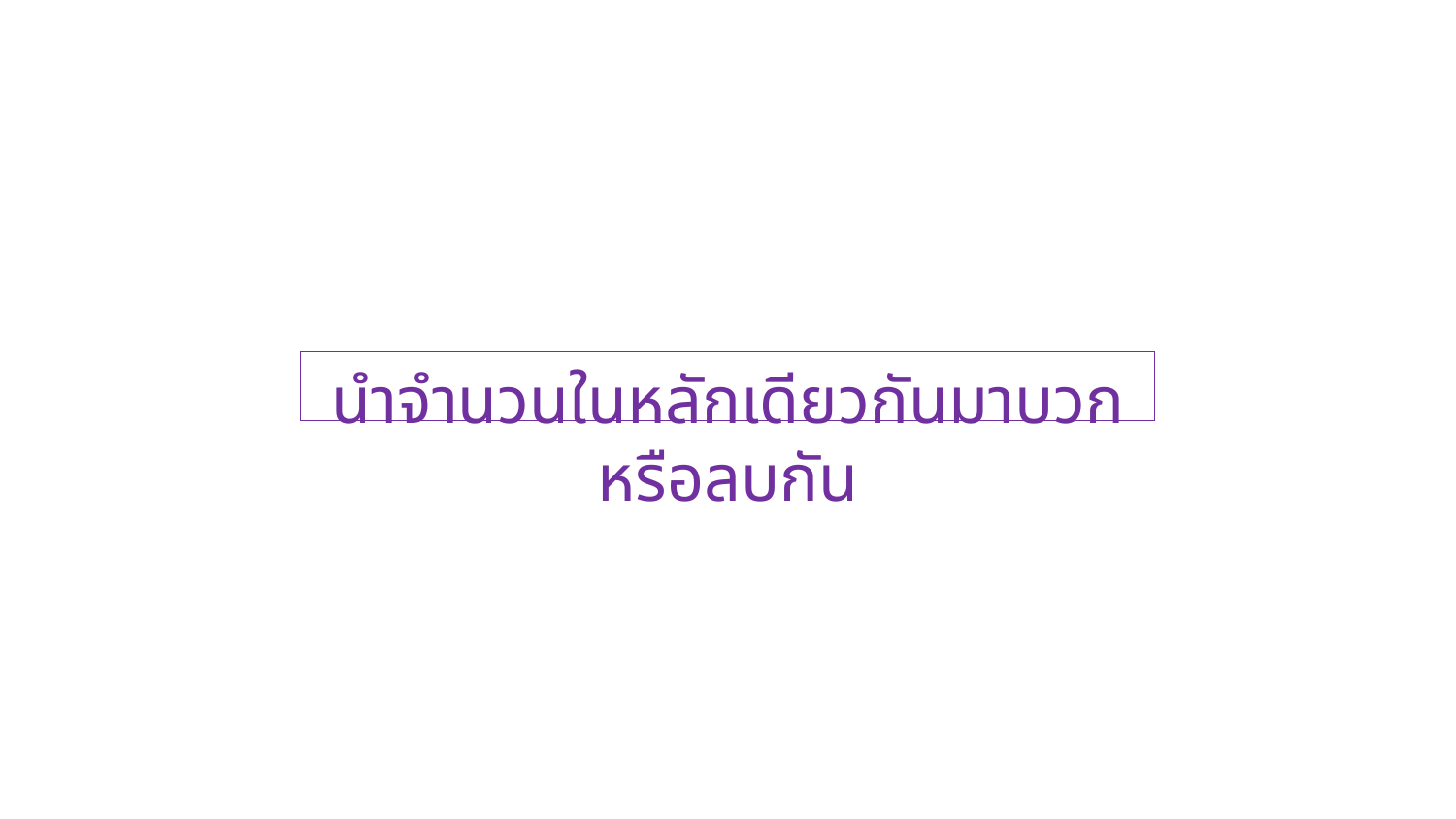

นำจำนวนในหลักเดียวกันมาบวกหรือลบกัน